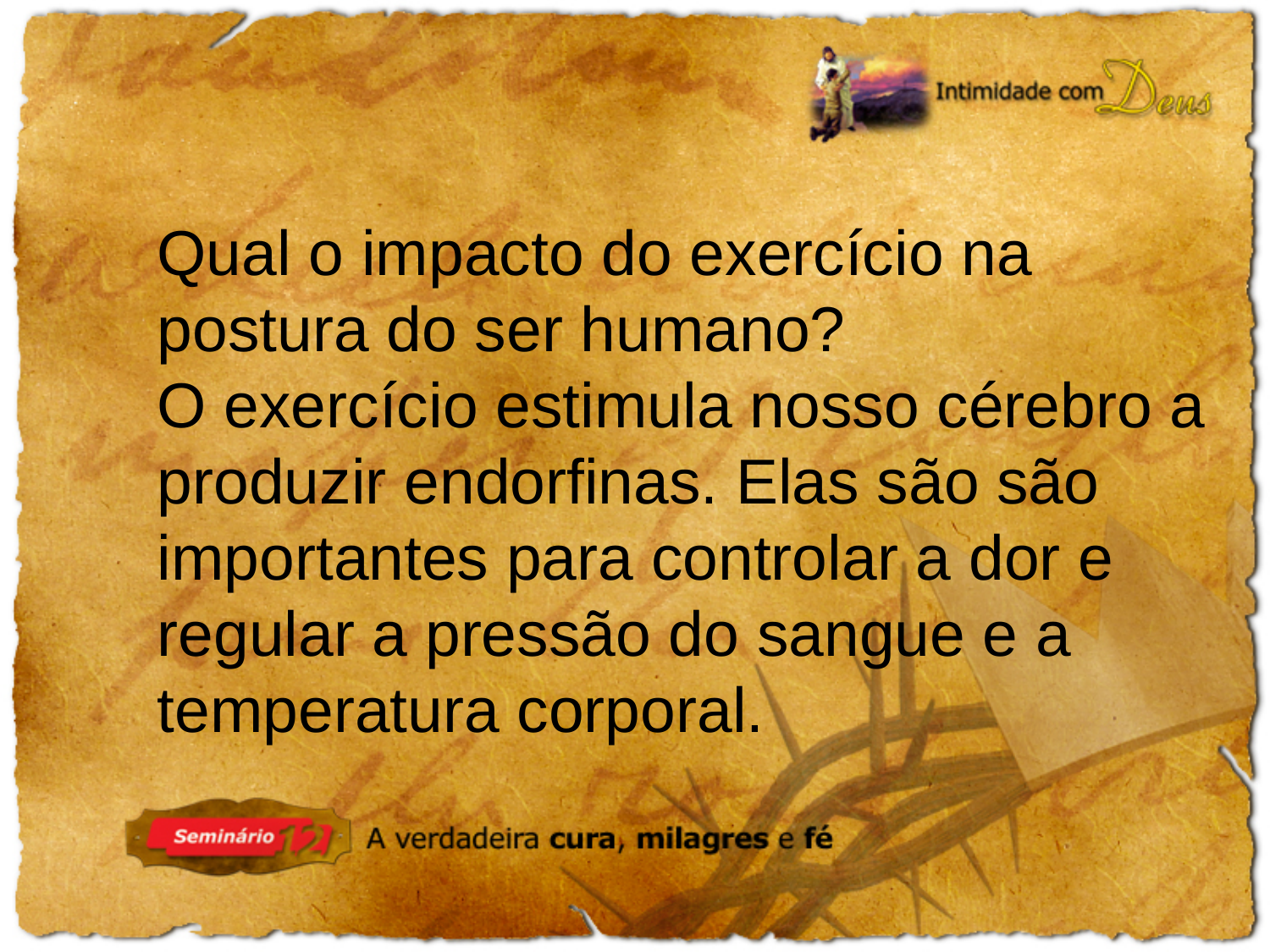

Qual o impacto do exercício na postura do ser humano?
O exercício estimula nosso cérebro a produzir endorfinas. Elas são são importantes para controlar a dor e regular a pressão do sangue e a temperatura corporal.